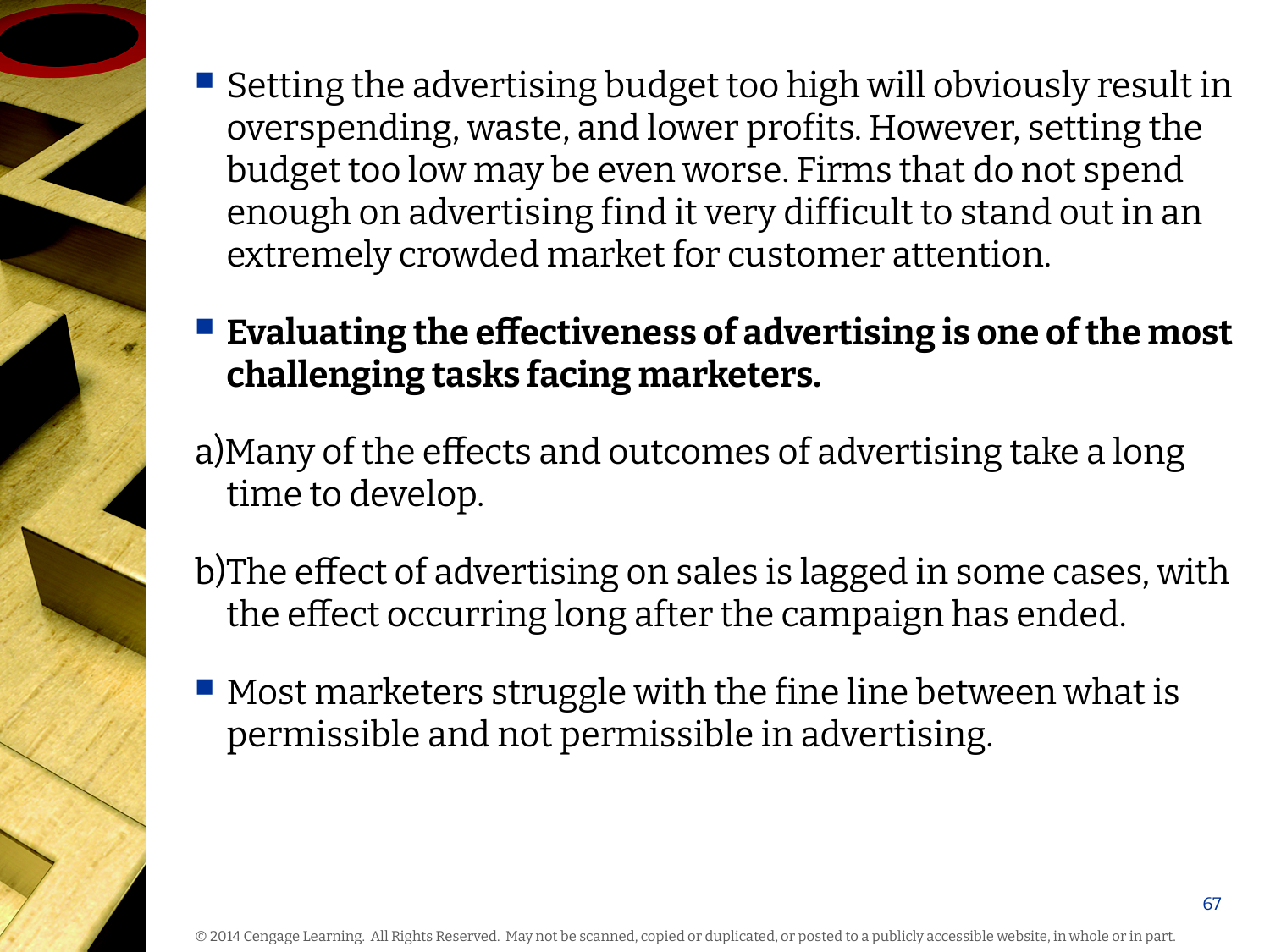

Setting the advertising budget too high will obviously result in overspending, waste, and lower profits. However, setting the budget too low may be even worse. Firms that do not spend enough on advertising find it very difficult to stand out in an extremely crowded market for customer attention.
Evaluating the effectiveness of advertising is one of the most challenging tasks facing marketers.
a)Many of the effects and outcomes of advertising take a long time to develop.
b)The effect of advertising on sales is lagged in some cases, with the effect occurring long after the campaign has ended.
Most marketers struggle with the fine line between what is permissible and not permissible in advertising.

67